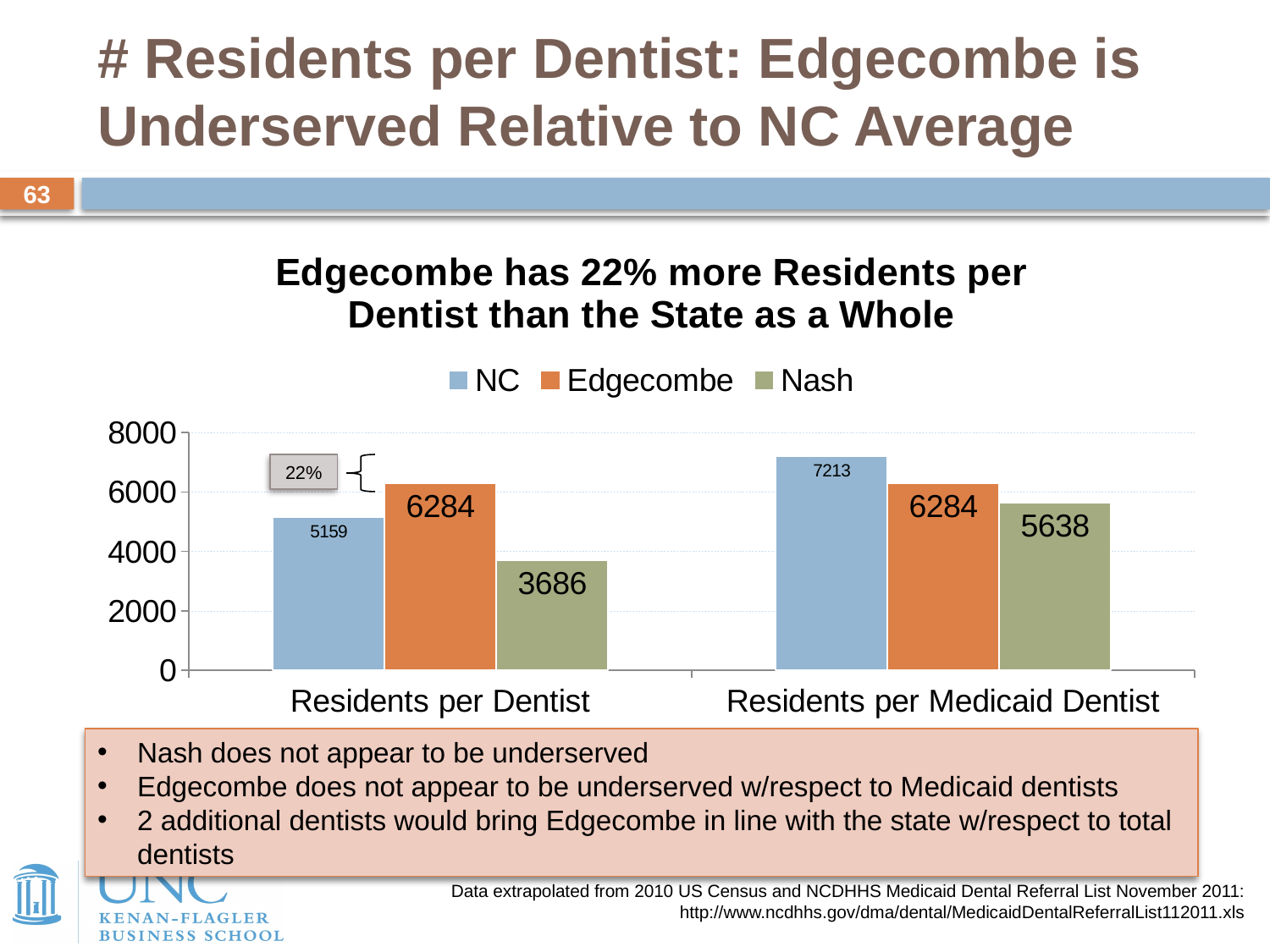

# # Residents per Dentist: Edgecombe is Underserved Relative to NC Average
63

### Chart: Edgecombe has 22% more Residents per Dentist than the State as a Whole

| Category | NC | Edgecombe | Nash |
|---|---|---|---|
| Residents per Dentist | 5158.553804347826 | 6283.555555555591 | 3686.1538461538457 |
| Residents per Medicaid Dentist | 7212.567629179386 | 6283.555555555591 | 5637.64705882353 |
22%
Nash does not appear to be underserved
Edgecombe does not appear to be underserved w/respect to Medicaid dentists
2 additional dentists would bring Edgecombe in line with the state w/respect to total dentists
Data extrapolated from 2010 US Census and NCDHHS Medicaid Dental Referral List November 2011: http://www.ncdhhs.gov/dma/dental/MedicaidDentalReferralList112011.xls